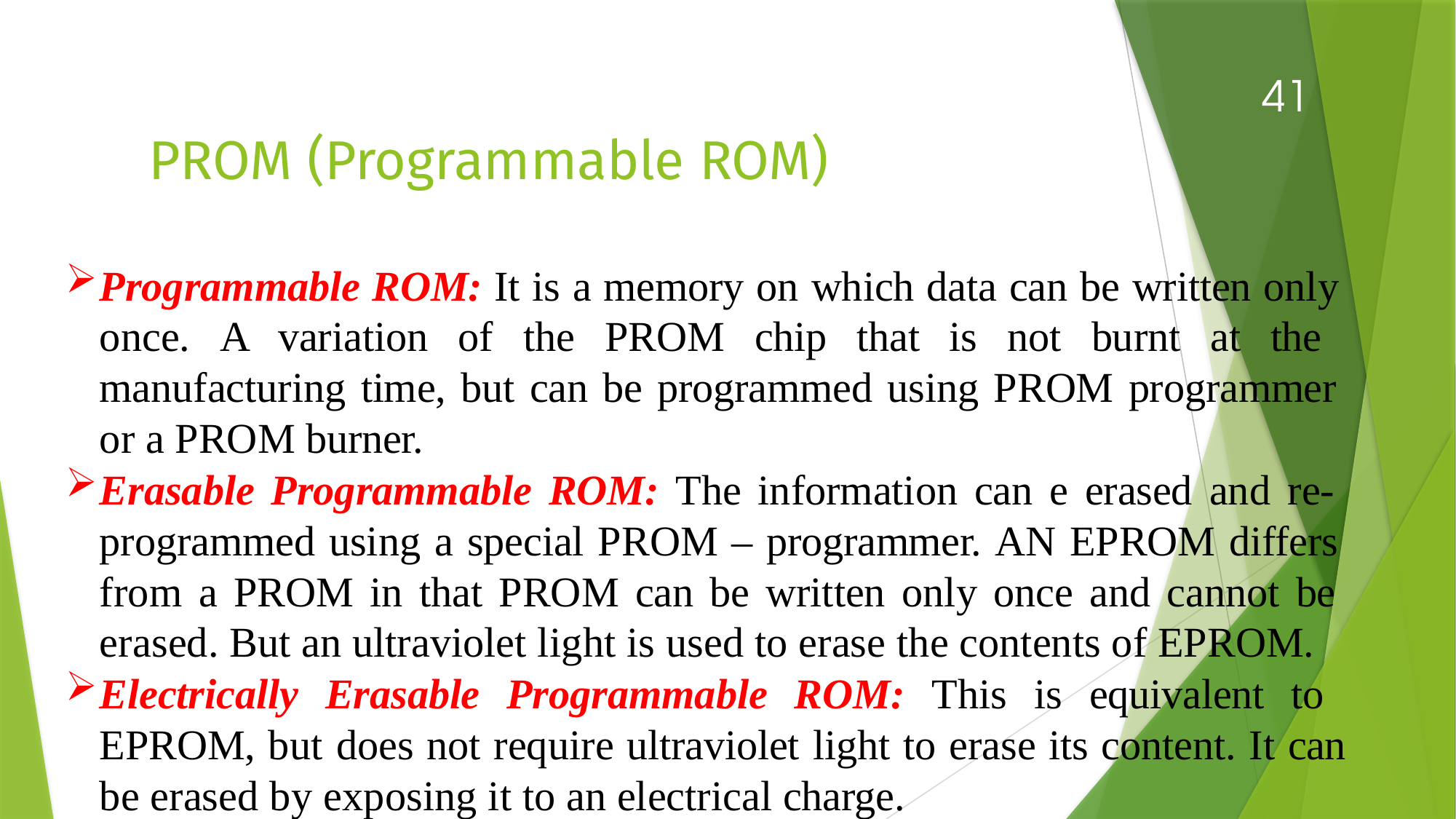

41
# PROM (Programmable ROM)
Programmable ROM: It is a memory on which data can be written only  once. A variation of the PROM chip that is not burnt at the  manufacturing time, but can be programmed using PROM programmer  or a PROM burner.
Erasable Programmable ROM: The information can e erased and re-  programmed using a special PROM – programmer. AN EPROM differs  from a PROM in that PROM can be written only once and cannot be  erased. But an ultraviolet light is used to erase the contents of EPROM.
Electrically Erasable Programmable ROM: This is equivalent to  EPROM, but does not require ultraviolet light to erase its content. It can
be erased by exposing it to an electrical charge.